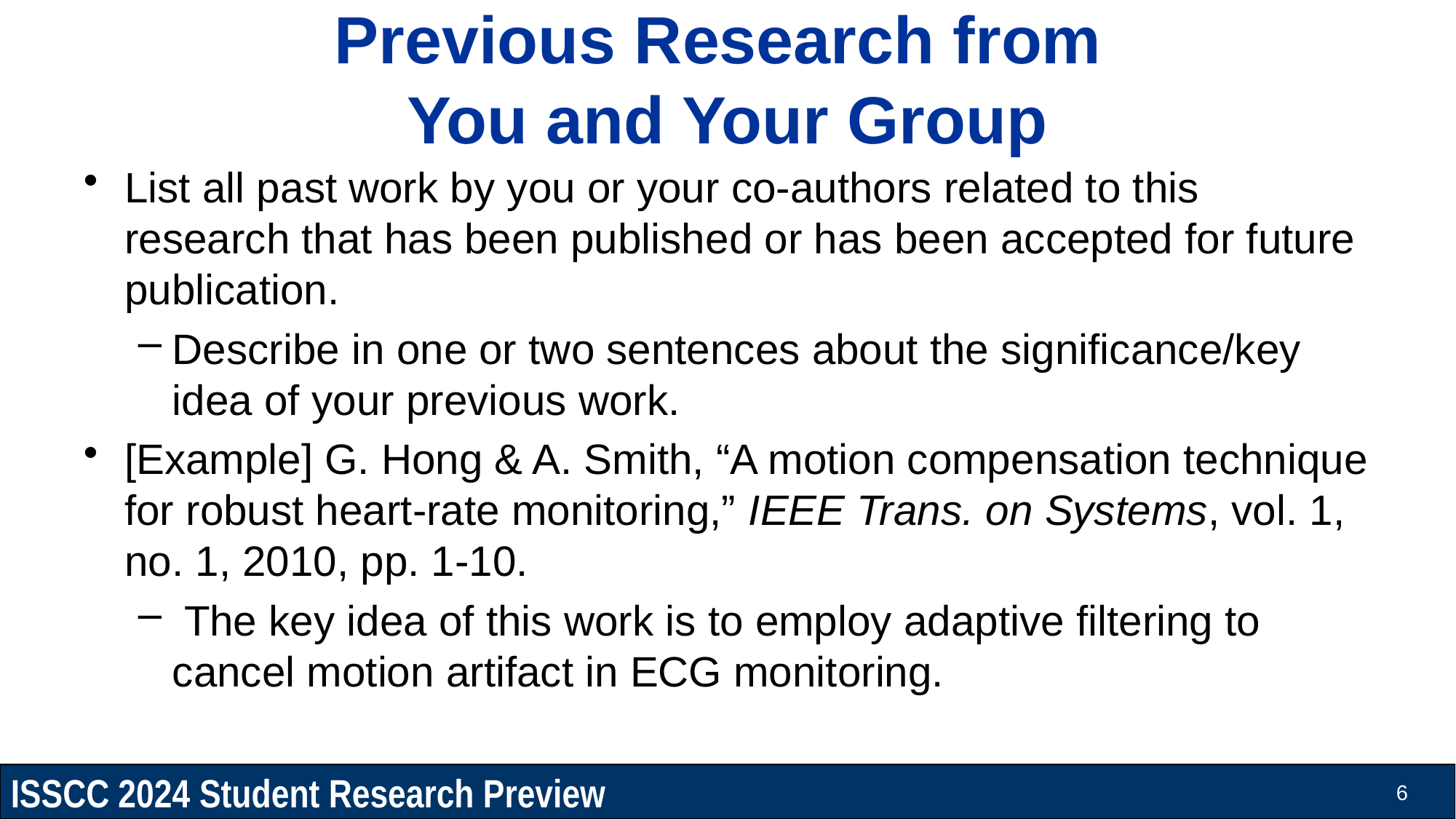

# Previous Research from You and Your Group
List all past work by you or your co-authors related to this research that has been published or has been accepted for future publication.
Describe in one or two sentences about the significance/key idea of your previous work.
[Example] G. Hong & A. Smith, “A motion compensation technique for robust heart-rate monitoring,” IEEE Trans. on Systems, vol. 1, no. 1, 2010, pp. 1-10.
 The key idea of this work is to employ adaptive filtering to cancel motion artifact in ECG monitoring.
6